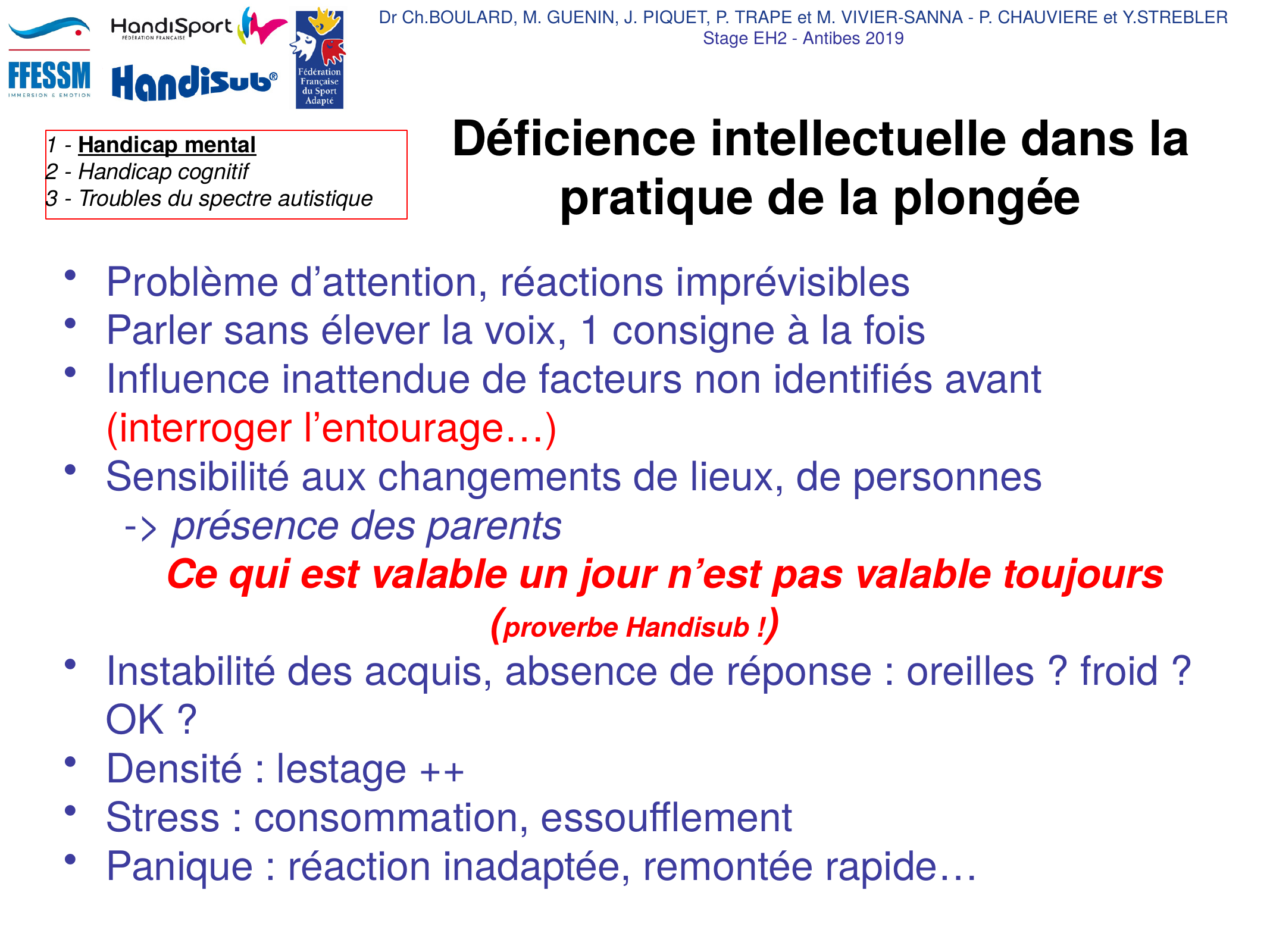

# Déficience intellectuelle dans la pratique de la plongée

Problème d’attention, réactions imprévisibles
Parler sans élever la voix, 1 consigne à la fois
Influence inattendue de facteurs non identifiés avant (interroger l’entourage…)
Sensibilité aux changements de lieux, de personnes
-> présence des parents
Ce qui est valable un jour n’est pas valable toujours (proverbe Handisub !)
Instabilité des acquis, absence de réponse : oreilles ? froid ? OK ?
Densité : lestage ++
Stress : consommation, essoufflement
Panique : réaction inadaptée, remontée rapide…